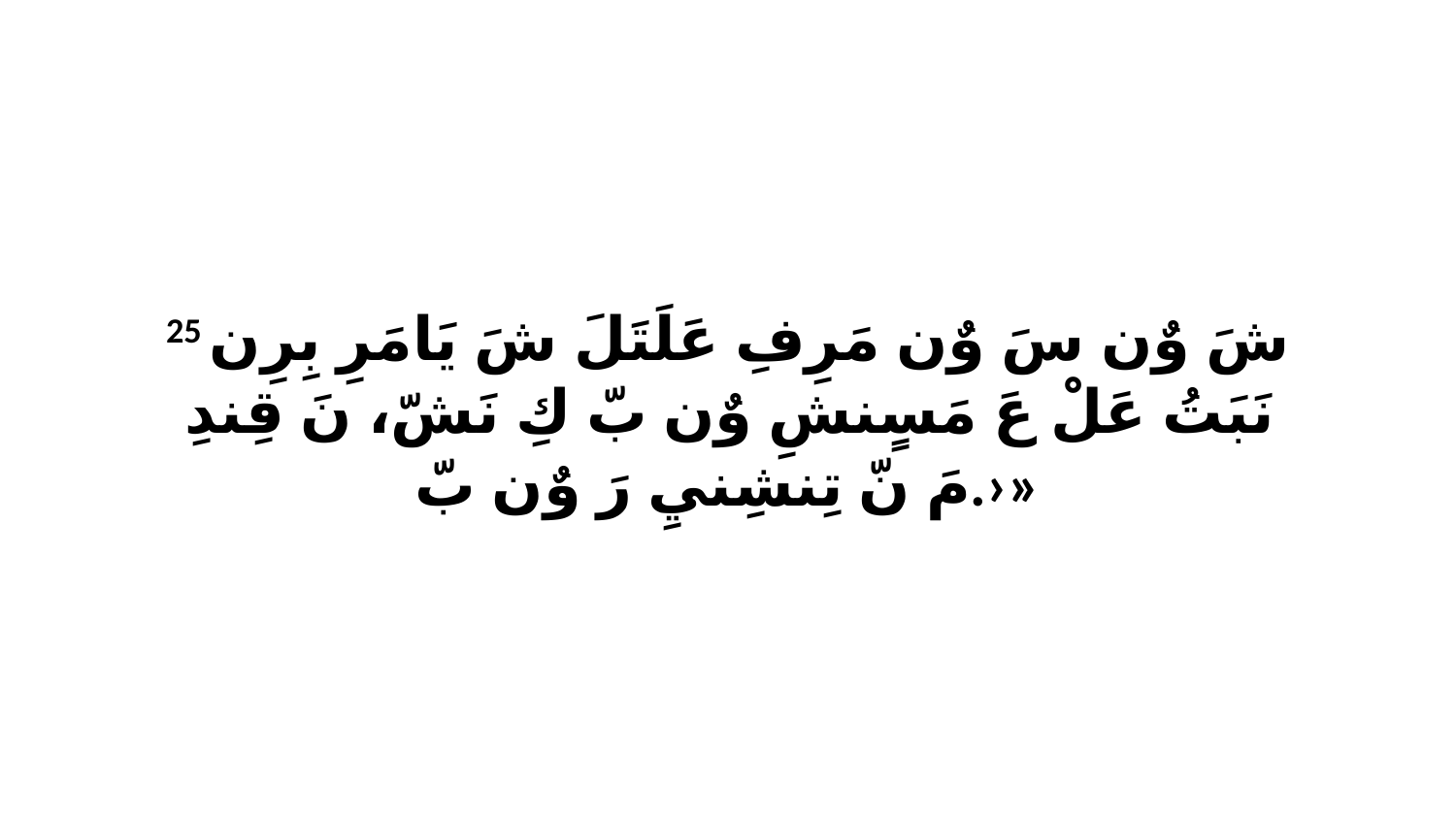

25 شَ وٌن سَ وٌن مَرِفِ عَلَتَلَ شَ يَامَرِ بِرِن نَبَتُ عَلْ عَ مَسٍنشِ وٌن بّ كِ نَشّ، نَ قِندِ مَ نّ تِنشِنيِ رَ وٌن بّ.›»